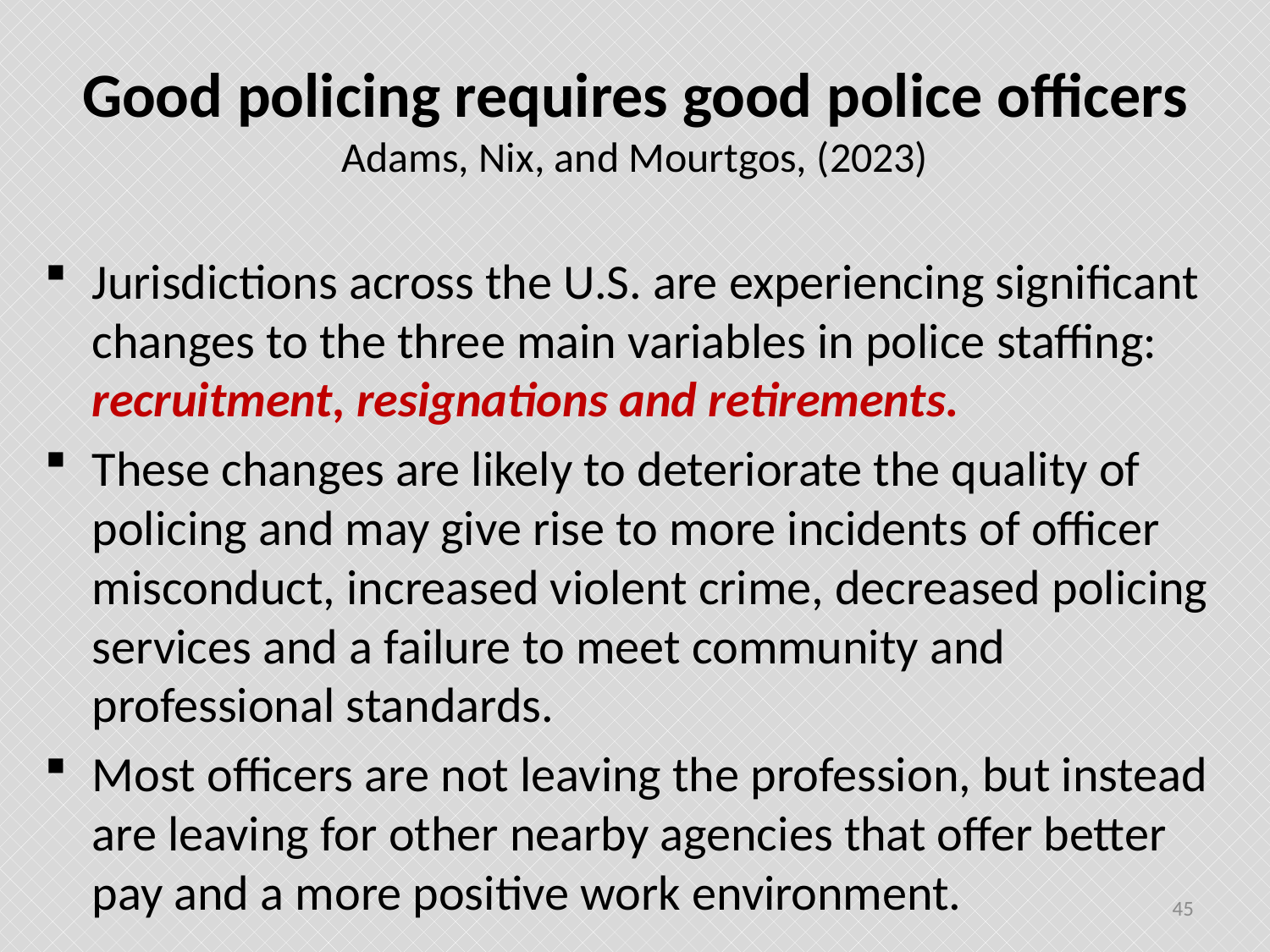

# Good policing requires good police officers Adams, Nix, and Mourtgos, (2023)
Jurisdictions across the U.S. are experiencing significant changes to the three main variables in police staffing: recruitment, resignations and retirements.
These changes are likely to deteriorate the quality of policing and may give rise to more incidents of officer misconduct, increased violent crime, decreased policing services and a failure to meet community and professional standards.
Most officers are not leaving the profession, but instead are leaving for other nearby agencies that offer better pay and a more positive work environment.
45